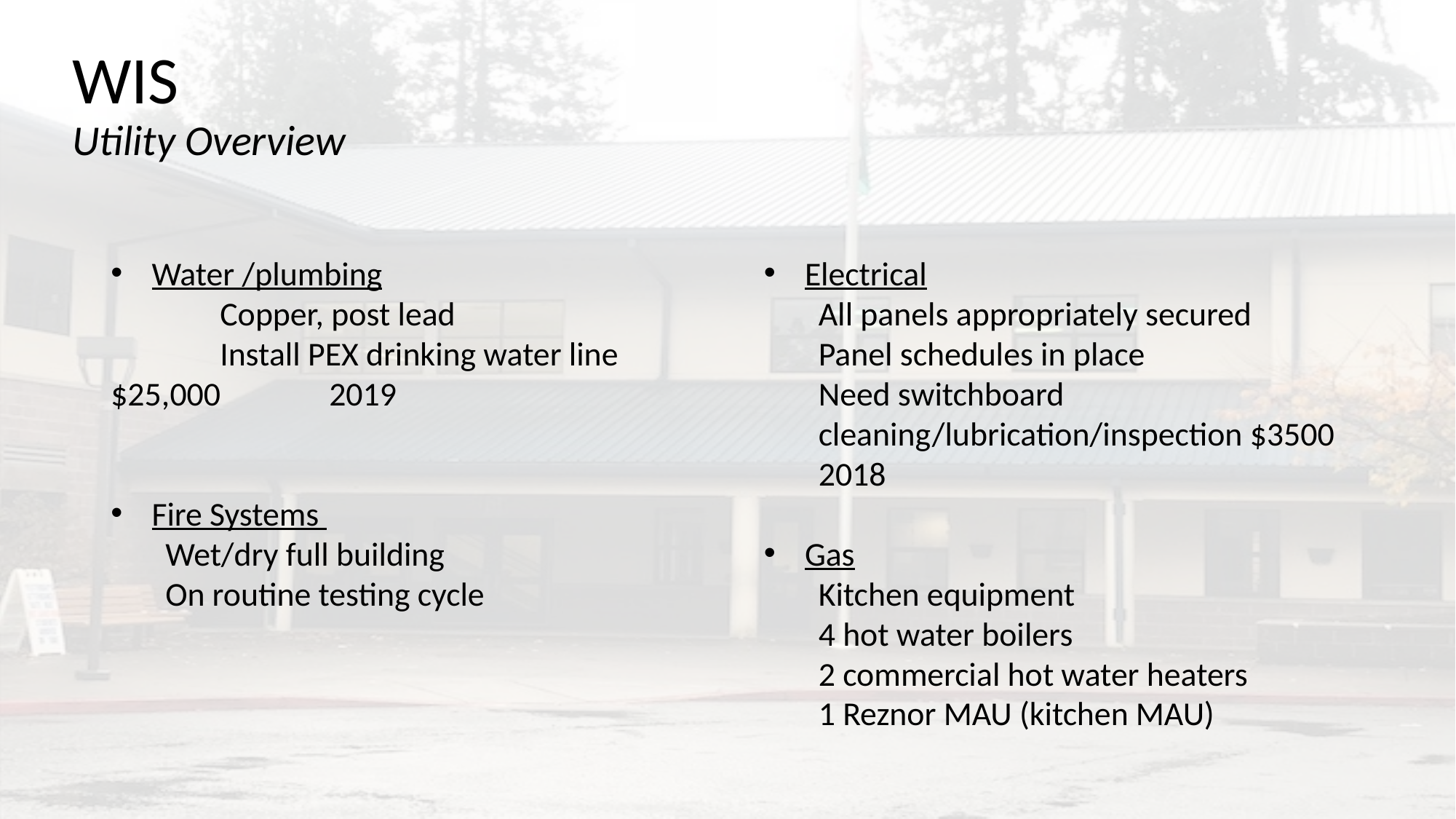

# WIS Utility Overview
Water /plumbing
	Copper, post lead
	Install PEX drinking water line $25,000     	2019

Fire Systems
Wet/dry full building
On routine testing cycle
Electrical
All panels appropriately secured
Panel schedules in place
Need switchboard cleaning/lubrication/inspection $3500 2018

Gas
Kitchen equipment
4 hot water boilers
2 commercial hot water heaters
1 Reznor MAU (kitchen MAU)